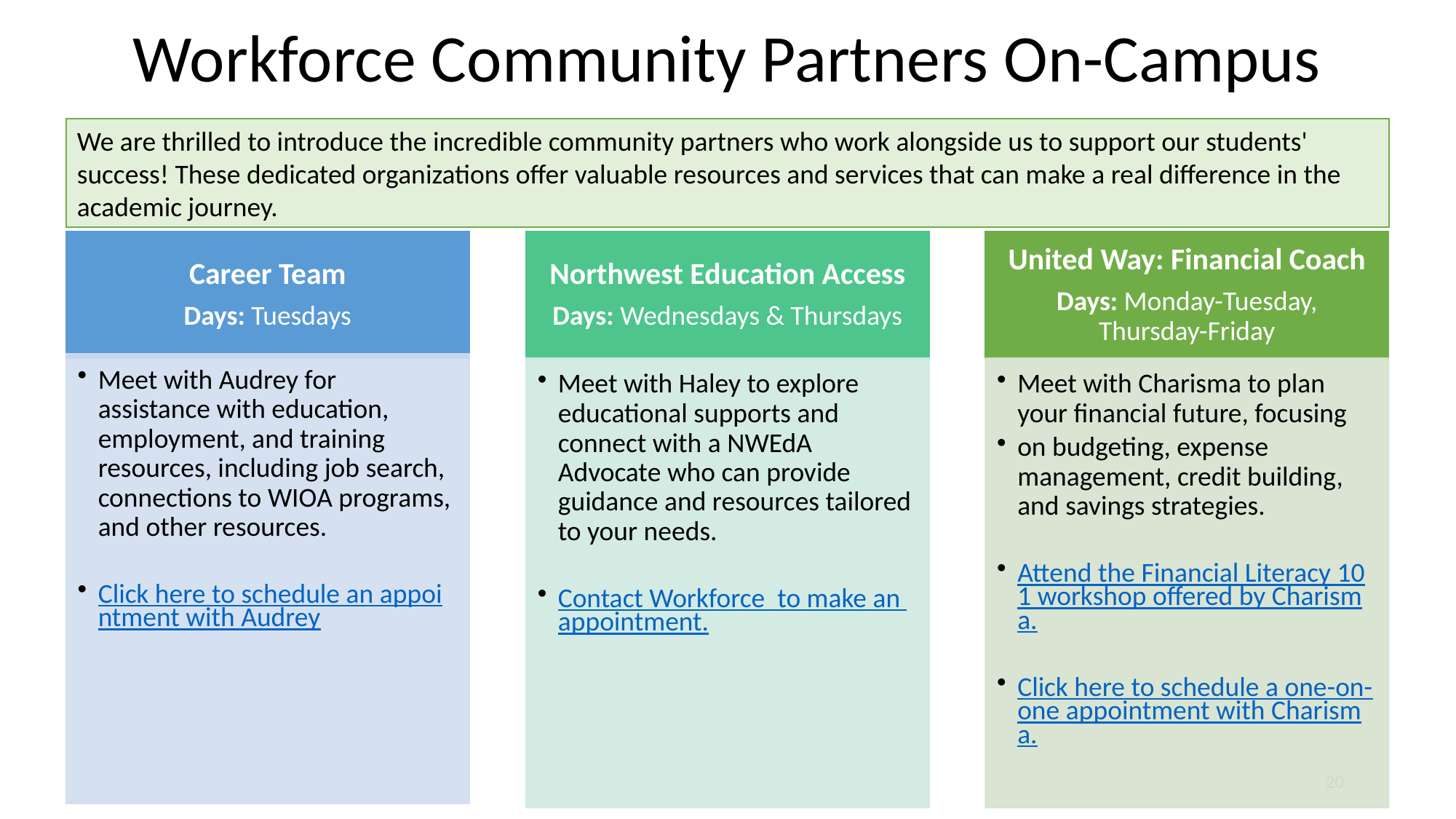

# Workforce Community Partners On-Campus
We are thrilled to introduce the incredible community partners who work alongside us to support our students' success! These dedicated organizations offer valuable resources and services that can make a real difference in the academic journey.
Career Team
Days: Tuesdays
Meet with Audrey for assistance with education, employment, and training resources, including job search, connections to WIOA programs, and other resources.

Click here to schedule an appointment with Audrey
Northwest Education Access
Days: Wednesdays & Thursdays
Meet with Haley to explore educational supports and connect with a NWEdA Advocate who can provide guidance and resources tailored to your needs.

Contact Workforce  to make an appointment.
United Way: Financial Coach
Days: Monday-Tuesday, Thursday-Friday
Meet with Charisma to plan your financial future, focusing
on budgeting, expense management, credit building, and savings strategies.

Attend the Financial Literacy 101 workshop offered by Charisma.

Click here to schedule a one-on-one appointment with Charisma.
20